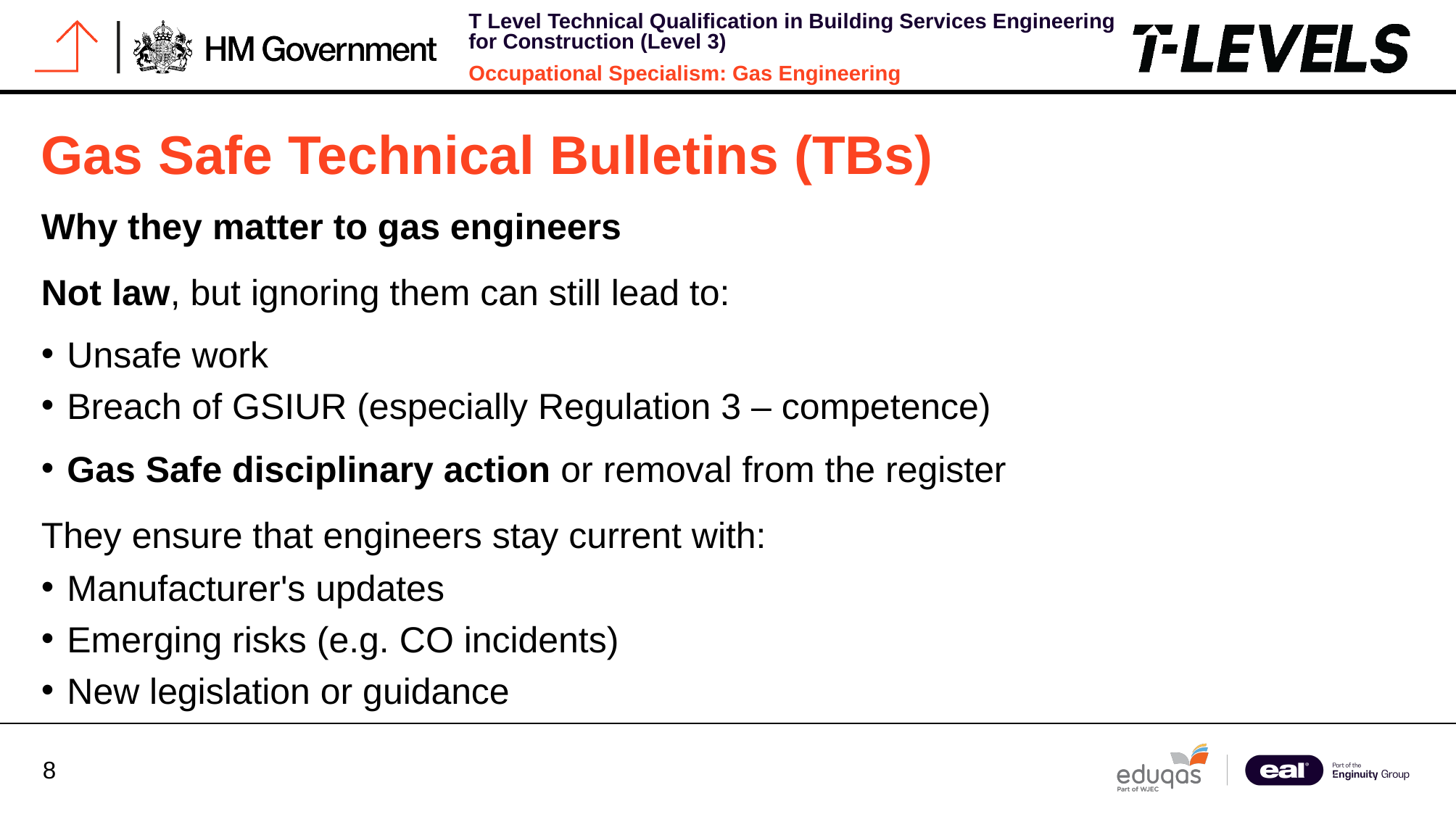

# Gas Safe Technical Bulletins (TBs)
Why they matter to gas engineers
Not law, but ignoring them can still lead to:
Unsafe work
Breach of GSIUR (especially Regulation 3 – competence)
Gas Safe disciplinary action or removal from the register
They ensure that engineers stay current with:
Manufacturer's updates
Emerging risks (e.g. CO incidents)
New legislation or guidance